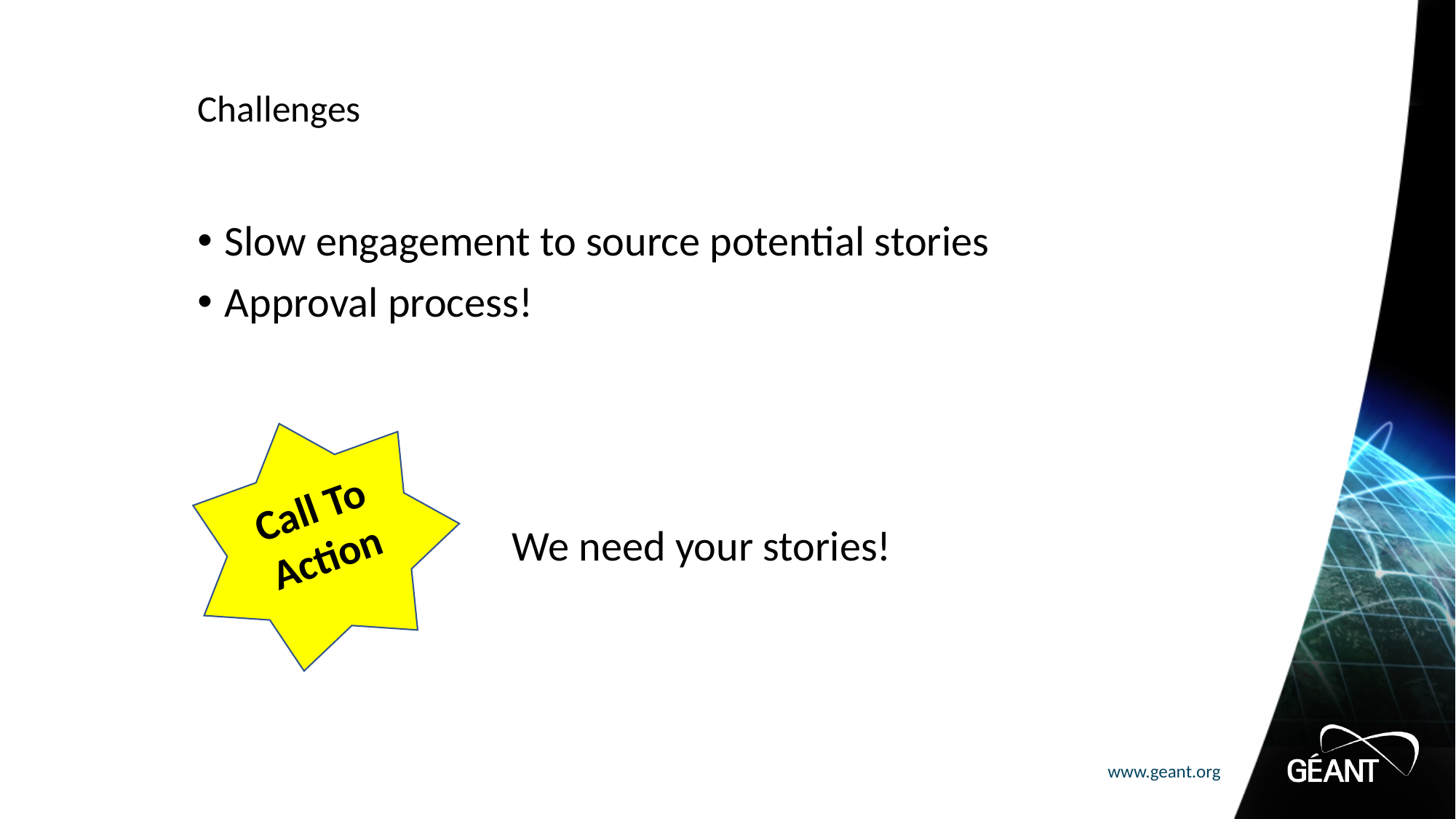

# Challenges
Slow engagement to source potential stories
Approval process!

We need your stories!

Call To Action